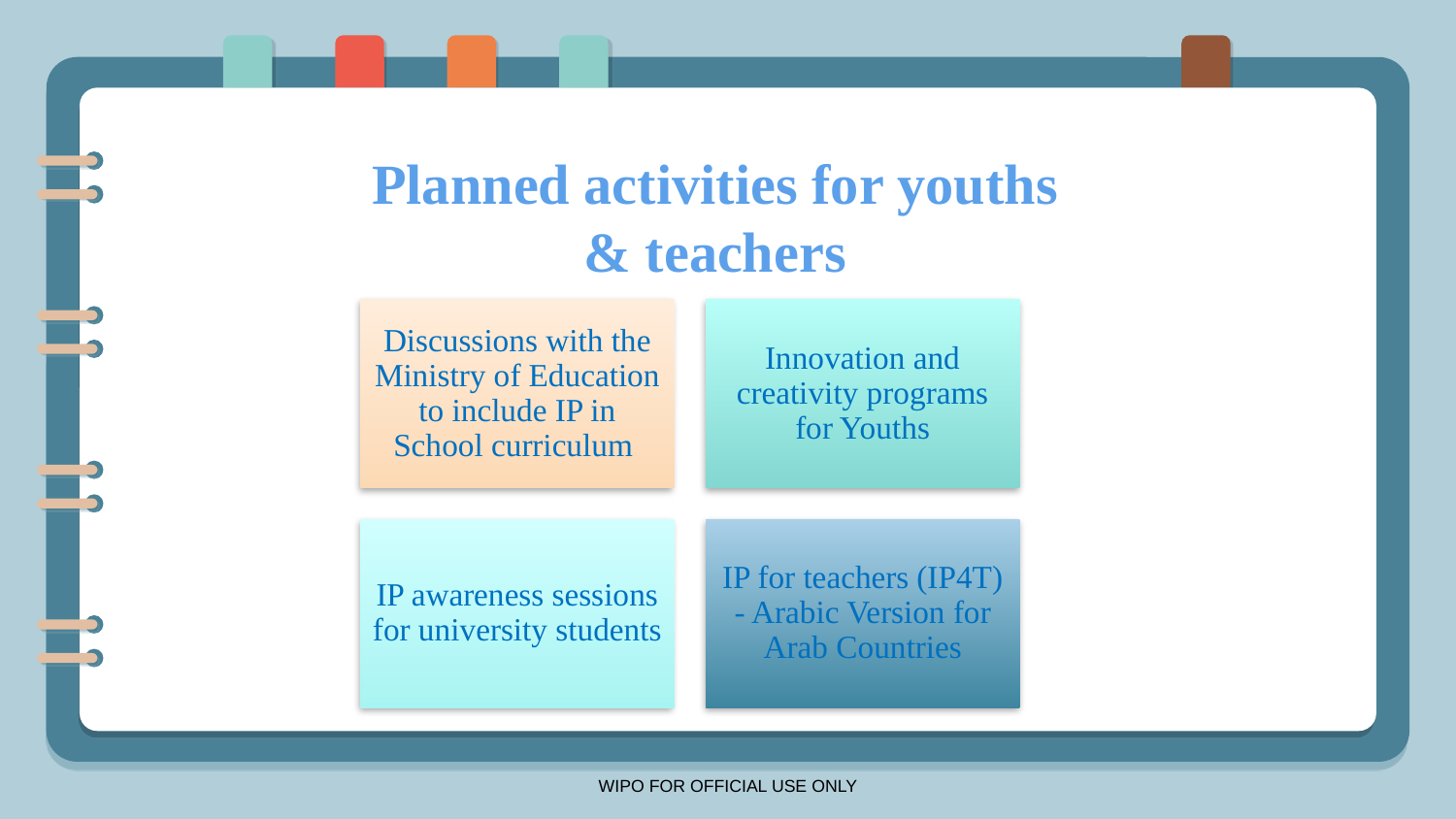

# Planned activities for youths & teachers
Discussions with the Ministry of Education to include IP in School curriculum
Innovation and creativity programs for Youths
IP awareness sessions for university students
IP for teachers (IP4T) - Arabic Version for Arab Countries